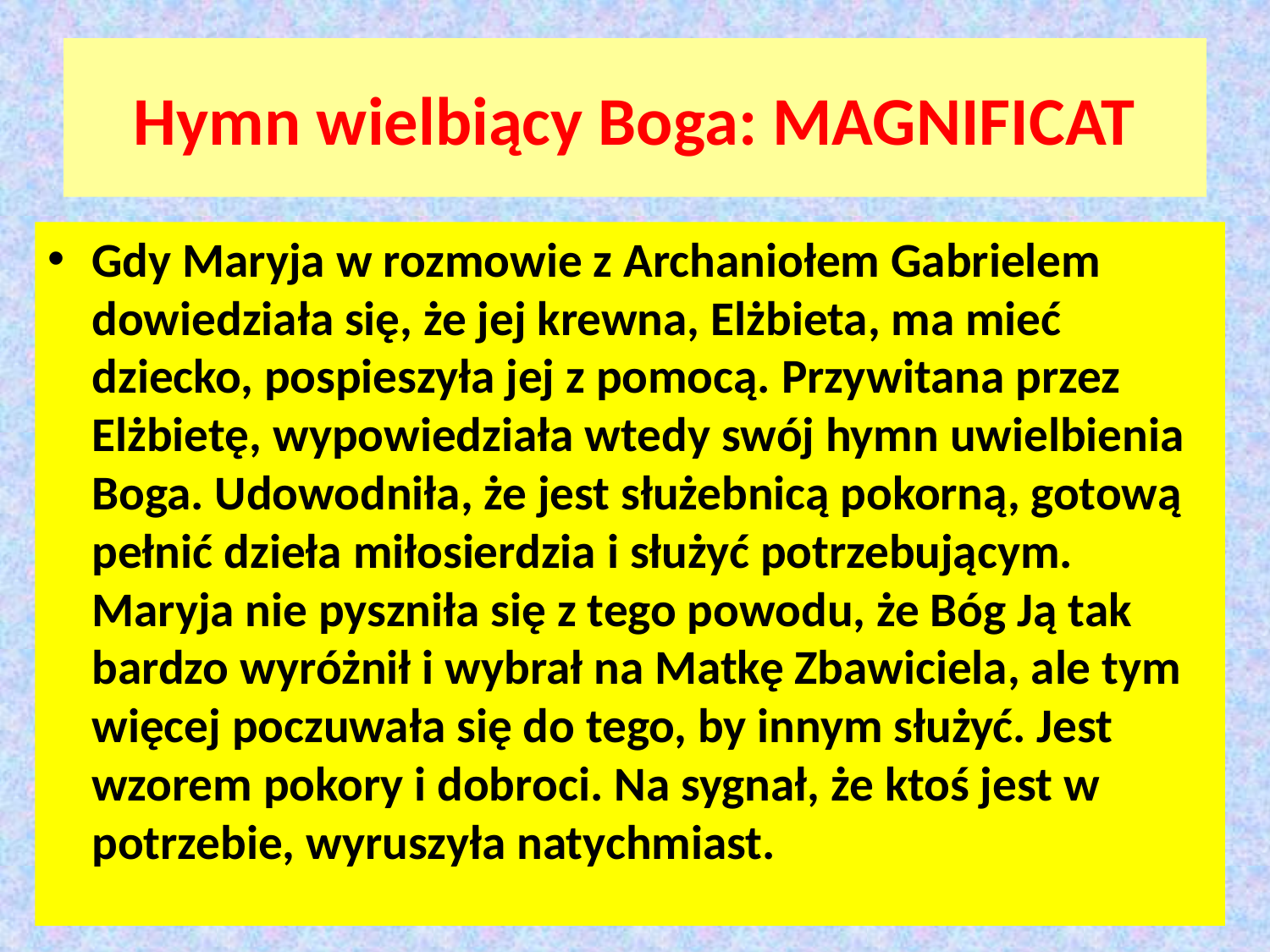

# Hymn wielbiący Boga: MAGNIFICAT
Gdy Maryja w rozmowie z Archaniołem Gabrielem dowiedziała się, że jej krewna, Elżbieta, ma mieć dziecko, pospieszyła jej z pomocą. Przywitana przez Elżbietę, wypowiedziała wtedy swój hymn uwielbienia Boga. Udowodniła, że jest służebnicą pokorną, gotową pełnić dzieła miłosierdzia i służyć potrzebującym. Maryja nie pyszniła się z tego powodu, że Bóg Ją tak bardzo wyróżnił i wybrał na Matkę Zbawiciela, ale tym więcej poczuwała się do tego, by innym służyć. Jest wzorem pokory i dobroci. Na sygnał, że ktoś jest w potrzebie, wyruszyła natychmiast.